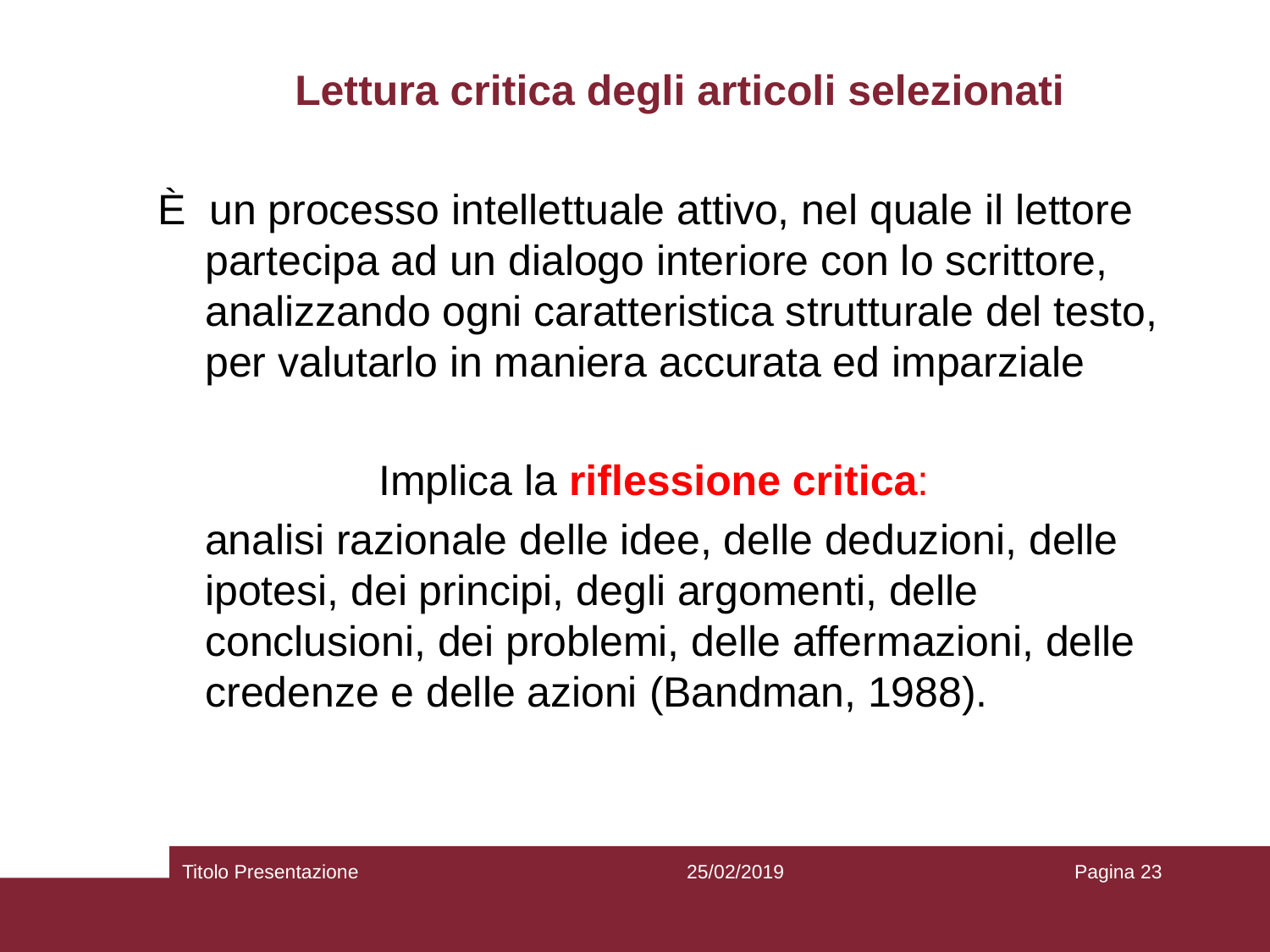

# Lettura critica degli articoli selezionati
È  un processo intellettuale attivo, nel quale il lettore partecipa ad un dialogo interiore con lo scrittore, analizzando ogni caratteristica strutturale del testo, per valutarlo in maniera accurata ed imparziale

Implica la riflessione critica:
    analisi razionale delle idee, delle deduzioni, delle ipotesi, dei principi, degli argomenti, delle conclusioni, dei problemi, delle affermazioni, delle credenze e delle azioni (Bandman, 1988).

Titolo Presentazione
25/02/2019
Pagina 23